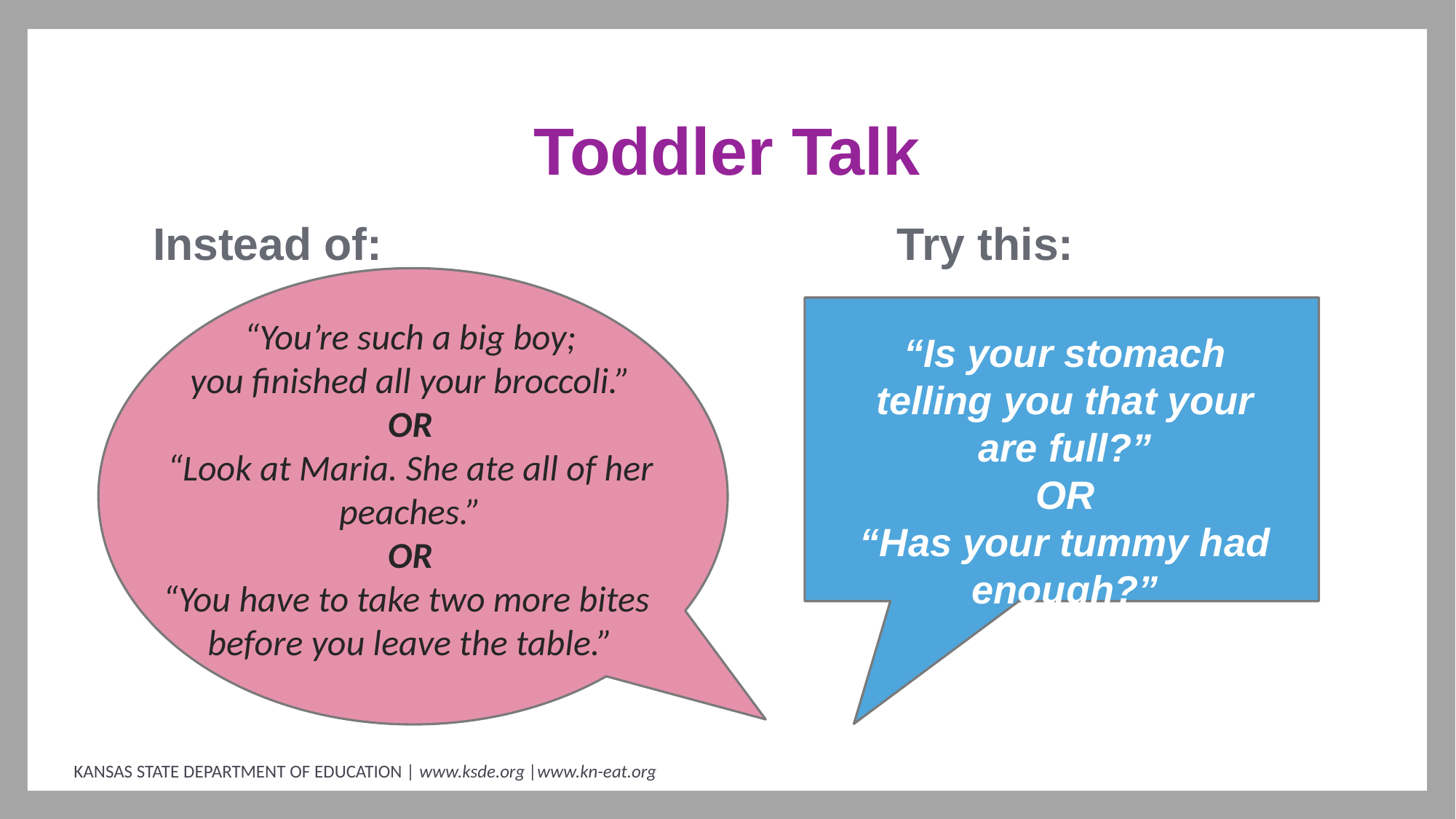

# Toddler Talk
Instead of:                                         Try this:

“You’re such a big boy;
you finished all your broccoli.”
OR
“Look at Maria. She ate all of her peaches.”
OR
“You have to take two more bites  before you leave the table.”
“Is your stomach telling you that your are full?”
OR
“Has your tummy had enough?”